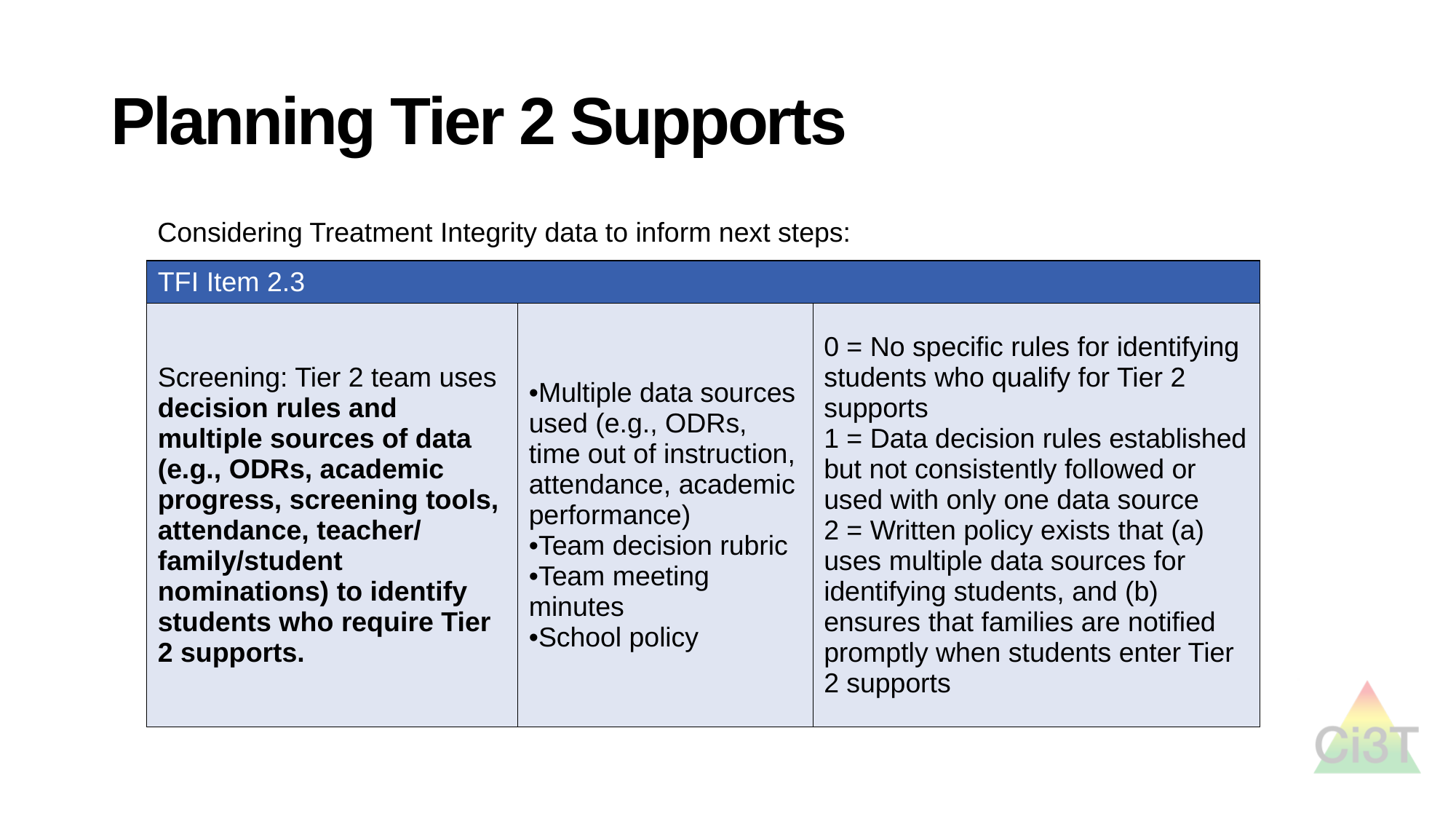

# Planning Tier 2 Supports
Considering Treatment Integrity data to inform next steps:
| TFI Item 2.3 |  |  |
| --- | --- | --- |
| Screening: Tier 2 team uses decision rules and multiple sources of data (e.g., ODRs, academic progress, screening tools, attendance, teacher/ family/student nominations) to identify students who require Tier 2 supports. | Multiple data sources used (e.g., ODRs, time out of instruction, attendance, academic performance) Team decision rubric Team meeting minutes School policy | 0 = No specific rules for identifying students who qualify for Tier 2 supports 1 = Data decision rules established but not consistently followed or used with only one data source 2 = Written policy exists that (a) uses multiple data sources for identifying students, and (b) ensures that families are notified promptly when students enter Tier 2 supports |